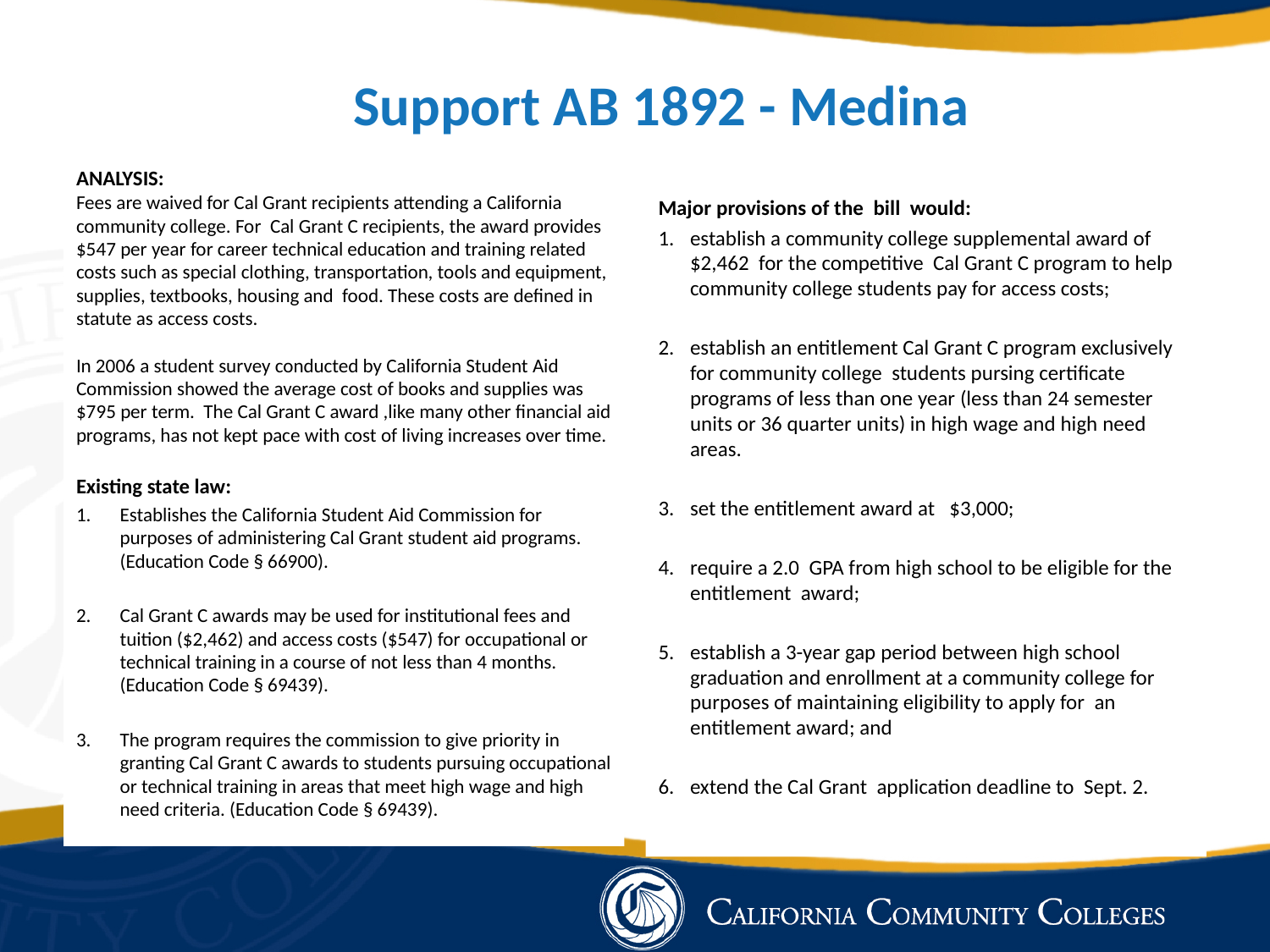

Support AB 1892 - Medina
ANALYSIS:
Fees are waived for Cal Grant recipients attending a California community college. For  Cal Grant C recipients, the award provides $547 per year for career technical education and training related costs such as special clothing, transportation, tools and equipment, supplies, textbooks, housing and  food. These costs are defined in statute as access costs.

In 2006 a student survey conducted by California Student Aid Commission showed the average cost of books and supplies was $795 per term.  The Cal Grant C award ,like many other financial aid programs, has not kept pace with cost of living increases over time.

Existing state law:
Establishes the California Student Aid Commission for purposes of administering Cal Grant student aid programs. (Education Code § 66900).

Cal Grant C awards may be used for institutional fees and tuition ($2,462) and access costs ($547) for occupational or technical training in a course of not less than 4 months. (Education Code § 69439).

The program requires the commission to give priority in granting Cal Grant C awards to students pursuing occupational or technical training in areas that meet high wage and high need criteria. (Education Code § 69439).

Major provisions of the  bill  would:
establish a community college supplemental award of $2,462  for the competitive  Cal Grant C program to help community college students pay for access costs;

establish an entitlement Cal Grant C program exclusively for community college  students pursing certificate programs of less than one year (less than 24 semester units or 36 quarter units) in high wage and high need areas.

set the entitlement award at   $3,000;

require a 2.0  GPA from high school to be eligible for the entitlement  award;

establish a 3-year gap period between high school         graduation and enrollment at a community college for purposes of maintaining eligibility to apply for  an entitlement award; and

extend the Cal Grant  application deadline to  Sept. 2.
AB 1892 would establish an entitlement Cal Grant C program that compliments the current competitive Cal Grant C program. Both award programs focus on students pursuing high wage and high need careers.  Major provisions of the bill include:

Competitive: 1) establishes a community college supplemental Cal Grant C award of $2,462 to help pay for access costs, i.e. books, housing, food , transportation, equipment/tools, and special clothing and fees.  2) The number of awards is maintained at current level—7,761.

Entitlement:  1) creates a Cal Grant C access award of $3,000; 2) requires a 2.0 GPA from high school; provides a 3-year gap period between high school and a community college; is available for CTE certificate programs of less than one year, (less than 24 semester units or 12 quarter units).